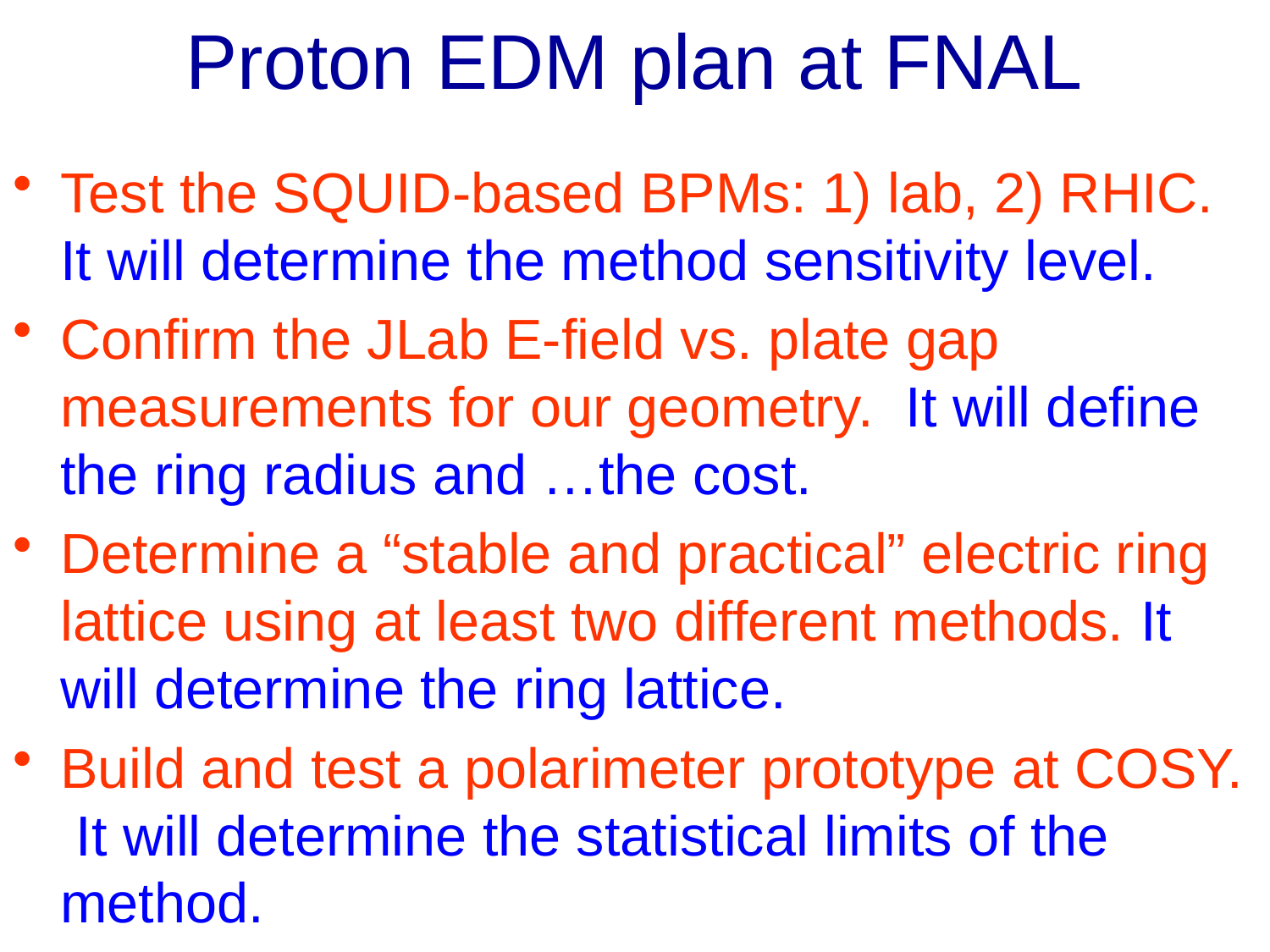

# Proton EDM plan at FNAL
Test the SQUID-based BPMs: 1) lab, 2) RHIC. It will determine the method sensitivity level.
Confirm the JLab E-field vs. plate gap measurements for our geometry.  It will define the ring radius and …the cost.
Determine a “stable and practical” electric ring lattice using at least two different methods. It will determine the ring lattice.
Build and test a polarimeter prototype at COSY.  It will determine the statistical limits of the method.